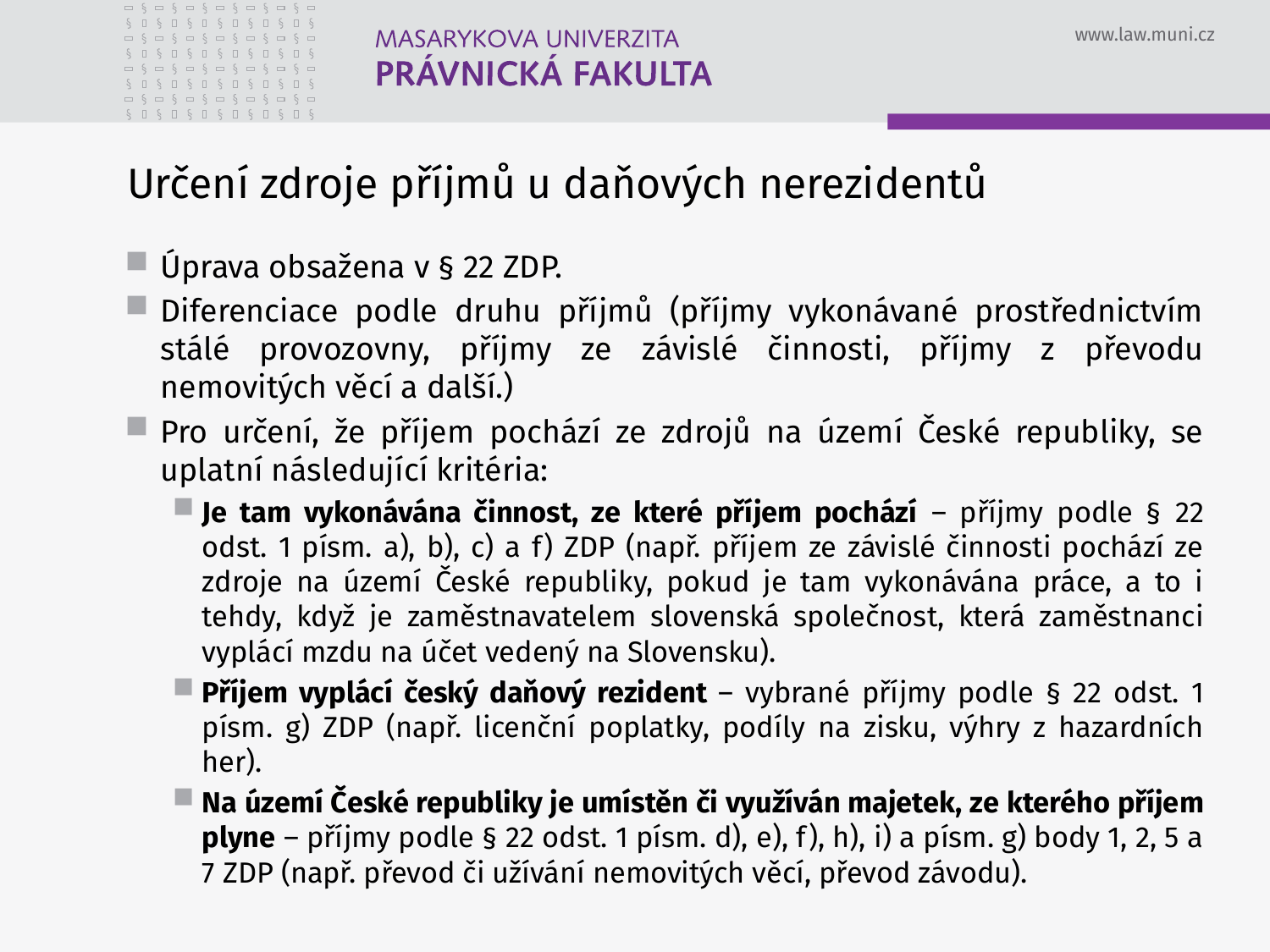

# Určení zdroje příjmů u daňových nerezidentů
Úprava obsažena v § 22 ZDP.
Diferenciace podle druhu příjmů (příjmy vykonávané prostřednictvím stálé provozovny, příjmy ze závislé činnosti, příjmy z převodu nemovitých věcí a další.)
Pro určení, že příjem pochází ze zdrojů na území České republiky, se uplatní následující kritéria:
Je tam vykonávána činnost, ze které příjem pochází – příjmy podle § 22 odst. 1 písm. a), b), c) a f) ZDP (např. příjem ze závislé činnosti pochází ze zdroje na území České republiky, pokud je tam vykonávána práce, a to i tehdy, když je zaměstnavatelem slovenská společnost, která zaměstnanci vyplácí mzdu na účet vedený na Slovensku).
Příjem vyplácí český daňový rezident – vybrané příjmy podle § 22 odst. 1 písm. g) ZDP (např. licenční poplatky, podíly na zisku, výhry z hazardních her).
Na území České republiky je umístěn či využíván majetek, ze kterého příjem plyne – příjmy podle § 22 odst. 1 písm. d), e), f), h), i) a písm. g) body 1, 2, 5 a 7 ZDP (např. převod či užívání nemovitých věcí, převod závodu).